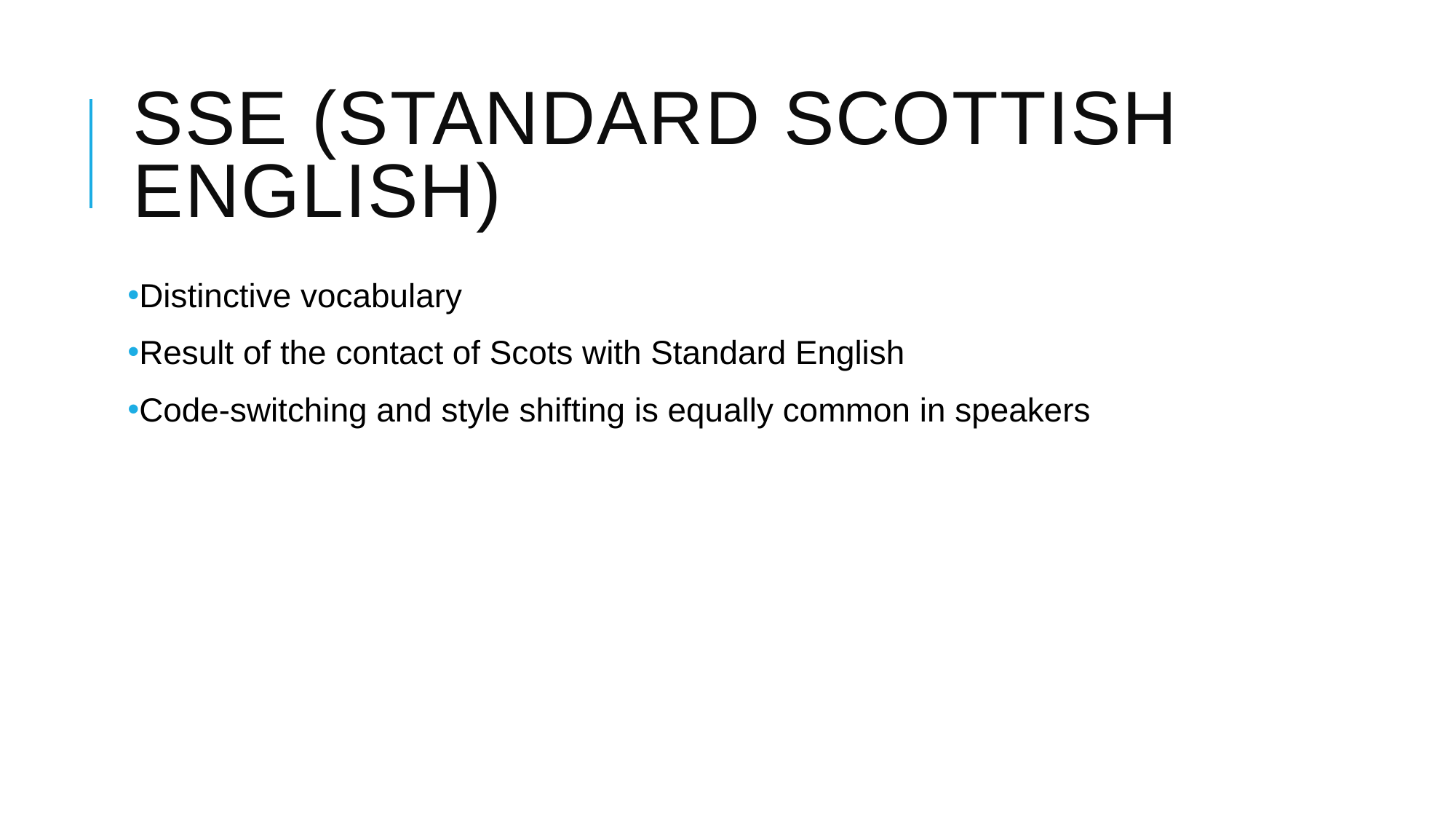

# SSE (Standard Scottish English)
Distinctive vocabulary
Result of the contact of Scots with Standard English
Code-switching and style shifting is equally common in speakers